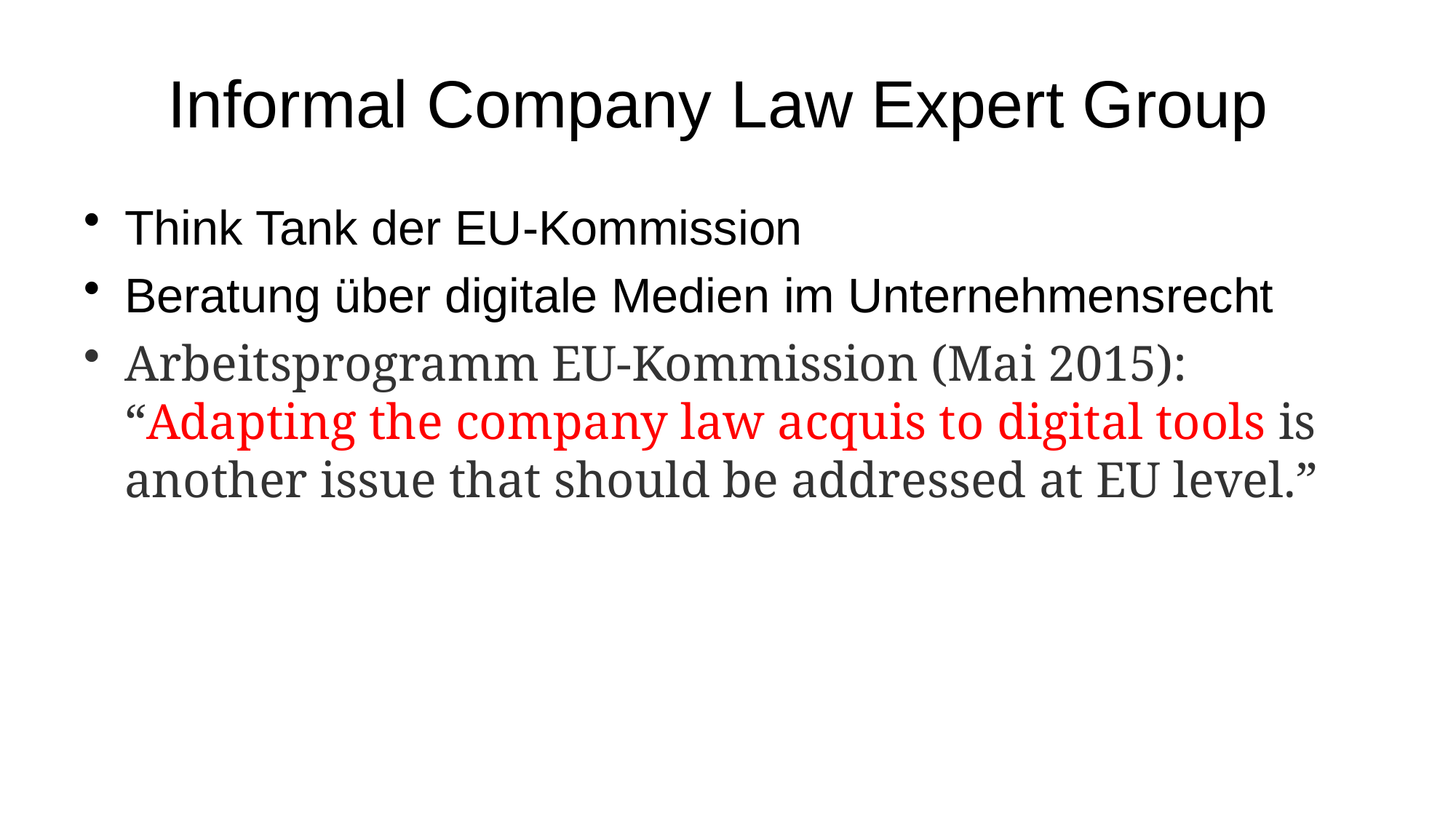

# Informal Company Law Expert Group
Think Tank der EU-Kommission
Beratung über digitale Medien im Unternehmensrecht
Arbeitsprogramm EU-Kommission (Mai 2015): “Adapting the com­pany law acquis to digital tools is ano­ther issue that should be addressed at EU level.”